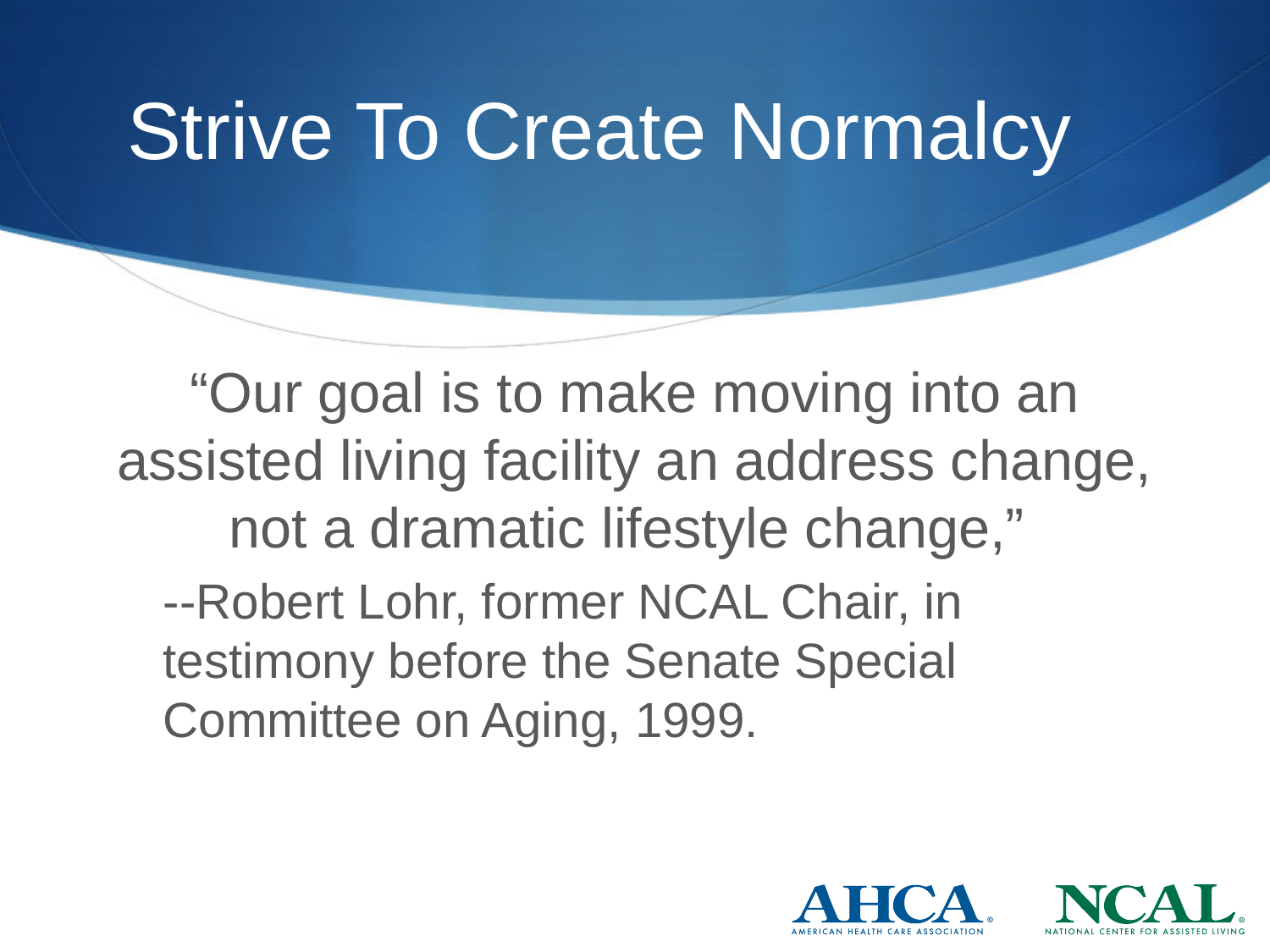

# Strive To Create Normalcy
“Our goal is to make moving into an assisted living facility an address change, not a dramatic lifestyle change,”
--Robert Lohr, former NCAL Chair, in testimony before the Senate Special Committee on Aging, 1999.